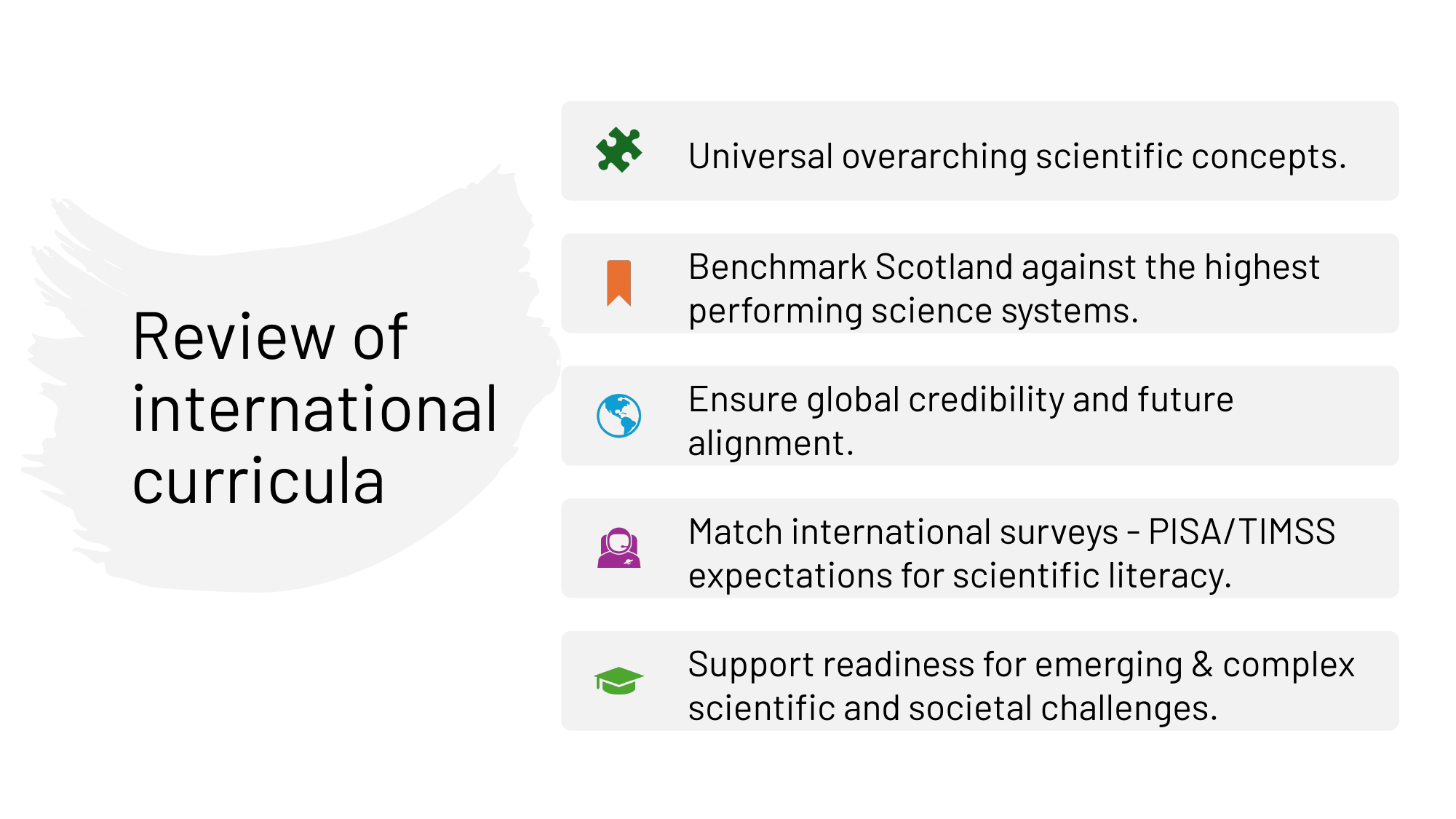

# Review of international curricula
Universal overarching scientific concepts.
Benchmark Scotland against the highest performing science systems.
Ensure global credibility and future alignment.
Match international surveys - PISA/TIMSS expectations for scientific literacy.
Support readiness for emerging & complex scientific and societal challenges.